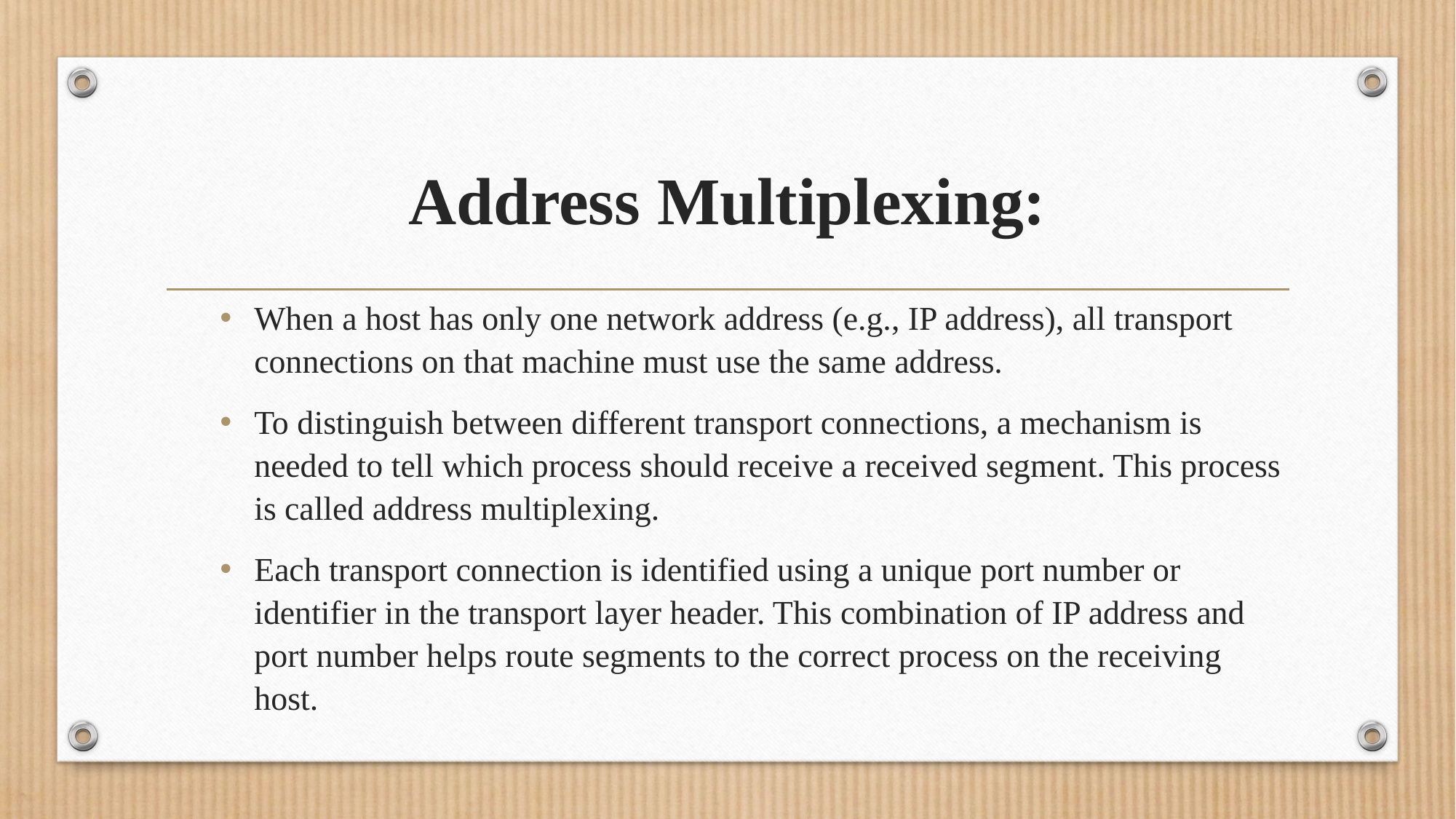

# Address Multiplexing:
When a host has only one network address (e.g., IP address), all transport connections on that machine must use the same address.
To distinguish between different transport connections, a mechanism is needed to tell which process should receive a received segment. This process is called address multiplexing.
Each transport connection is identified using a unique port number or identifier in the transport layer header. This combination of IP address and port number helps route segments to the correct process on the receiving host.